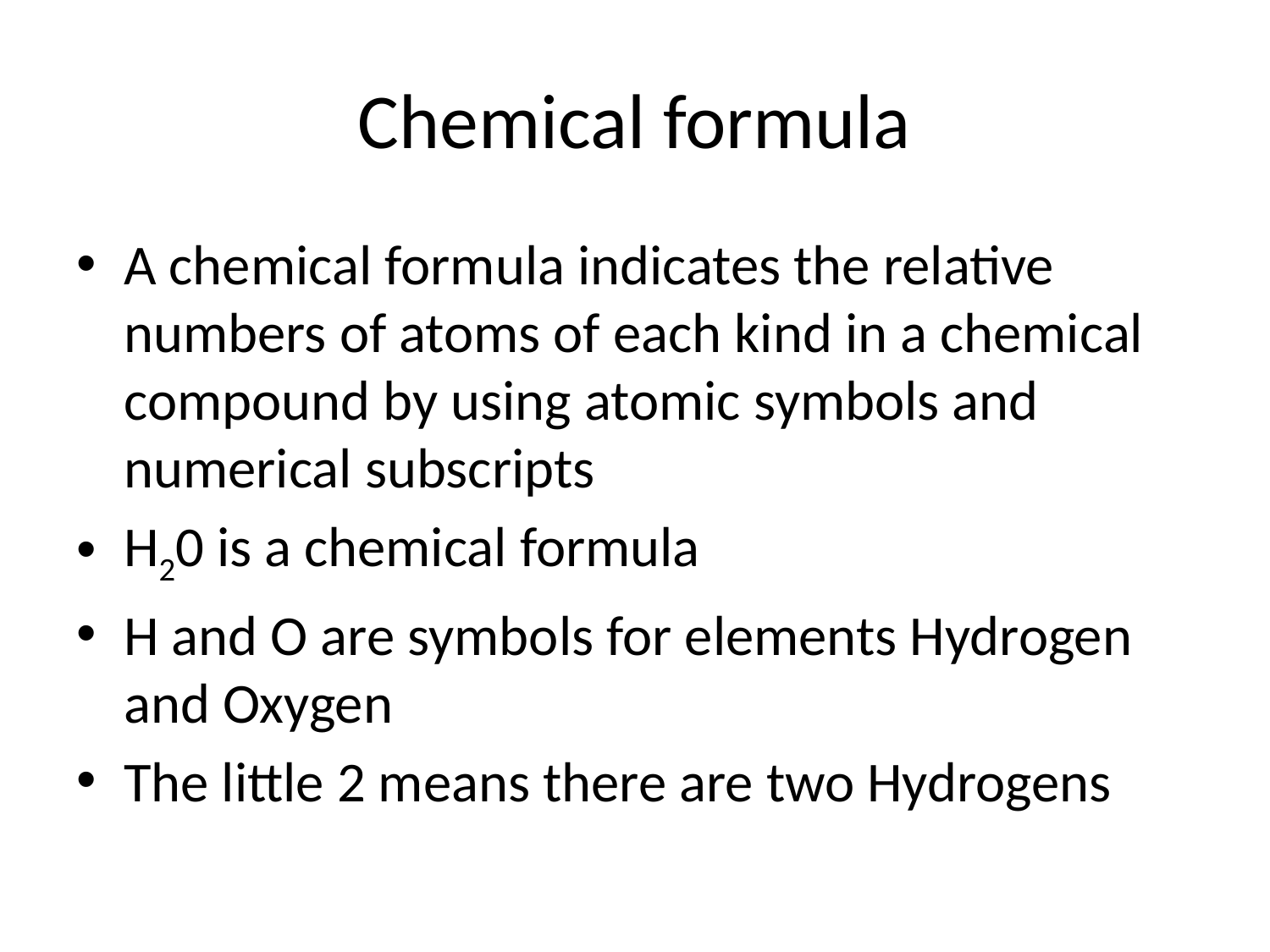

# Chemical formula
A chemical formula indicates the relative numbers of atoms of each kind in a chemical compound by using atomic symbols and numerical subscripts
H20 is a chemical formula
H and O are symbols for elements Hydrogen and Oxygen
The little 2 means there are two Hydrogens